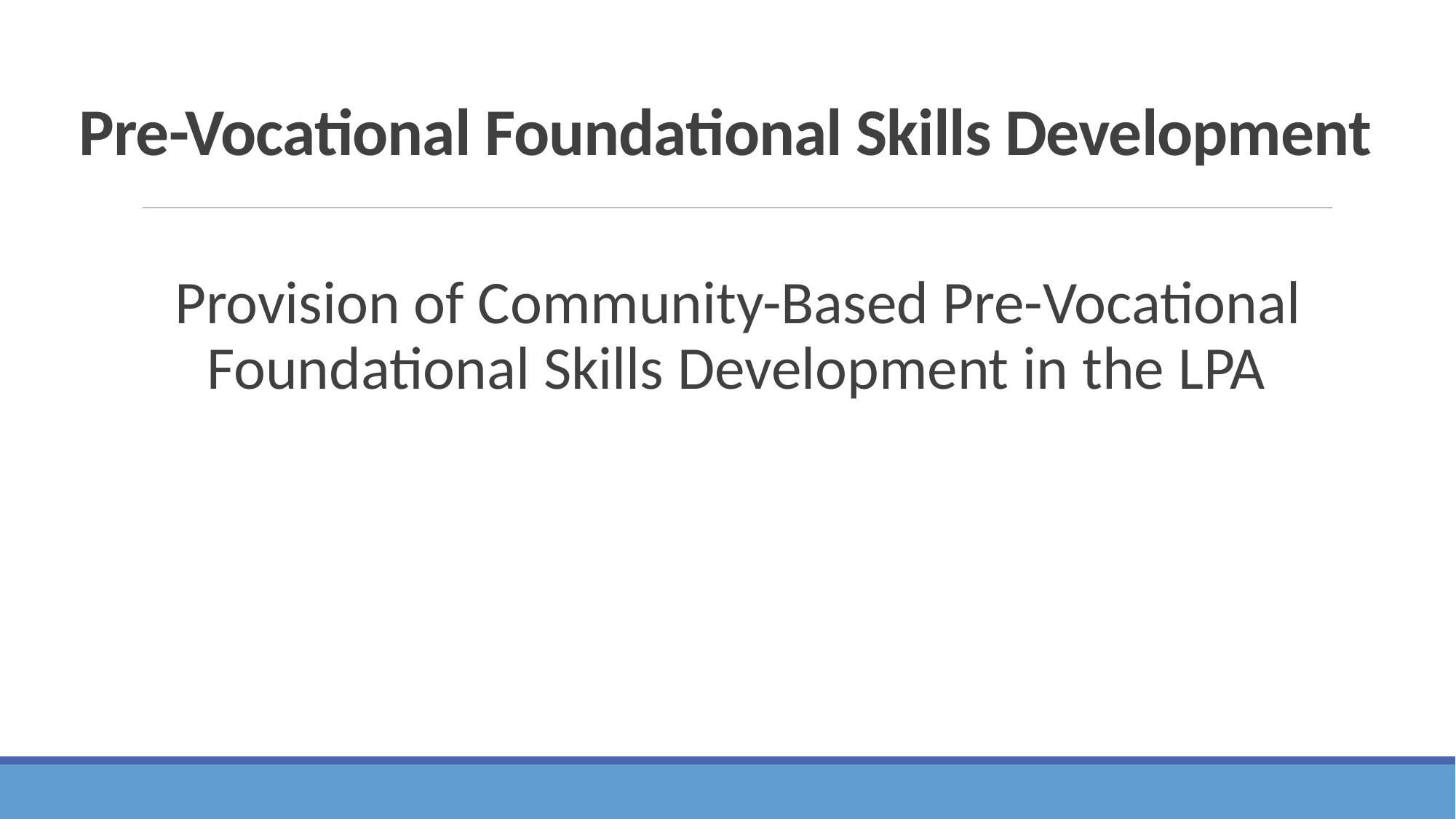

# Pre-Vocational Foundational Skills Development
Provision of Community-Based Pre-Vocational Foundational Skills Development in the LPA